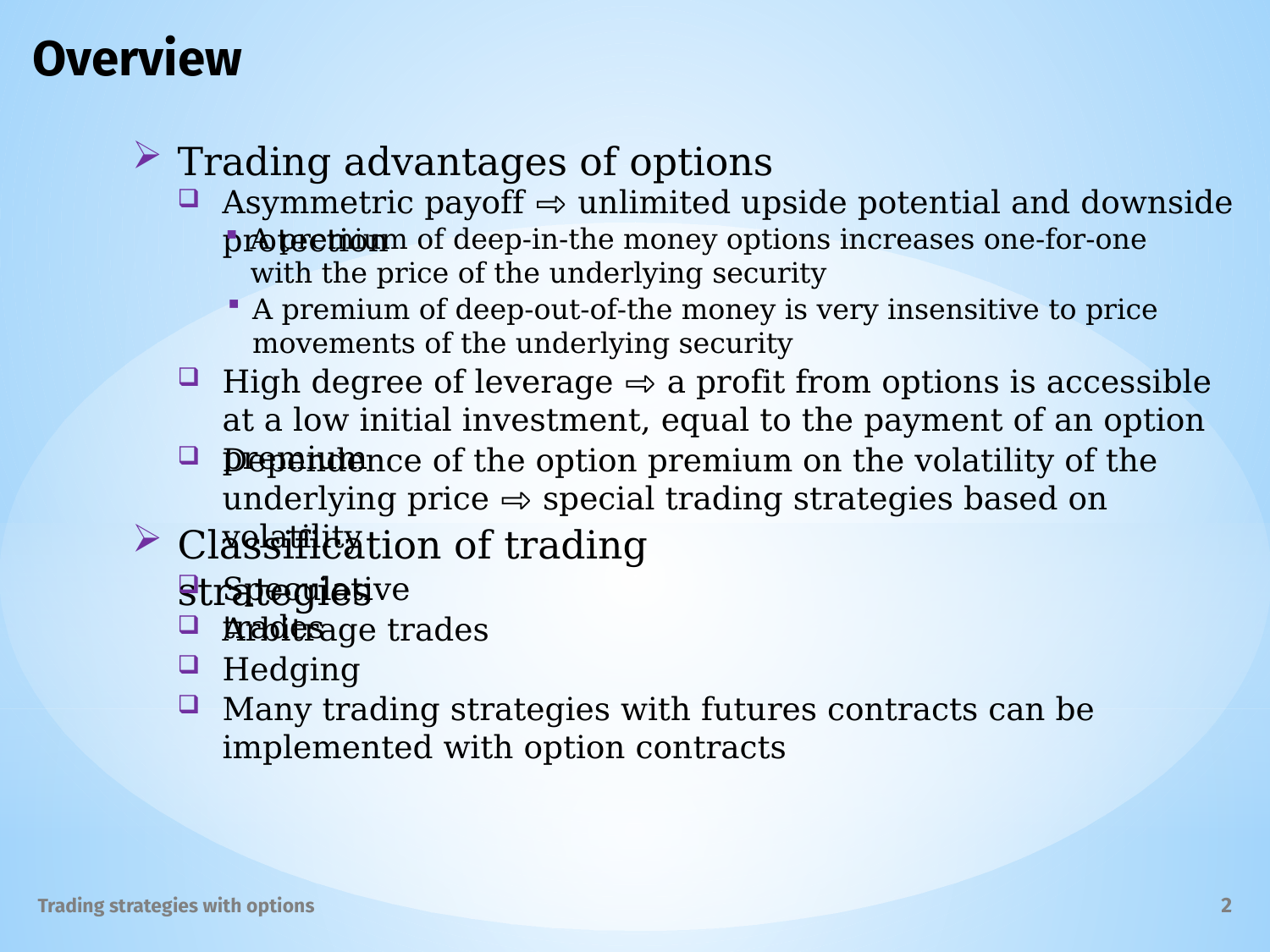

# Overview
Trading advantages of options
Asymmetric payoff ⇨ unlimited upside potential and downside protection
A premium of deep-in-the money options increases one-for-one with the price of the underlying security
A premium of deep-out-of-the money is very insensitive to price movements of the underlying security
High degree of leverage ⇨ a profit from options is accessible at a low initial investment, equal to the payment of an option premium
Dependence of the option premium on the volatility of the underlying price ⇨ special trading strategies based on volatility
Classification of trading strategies
Speculative trades
Arbitrage trades
Hedging
Many trading strategies with futures contracts can be implemented with option contracts
Trading strategies with options
2